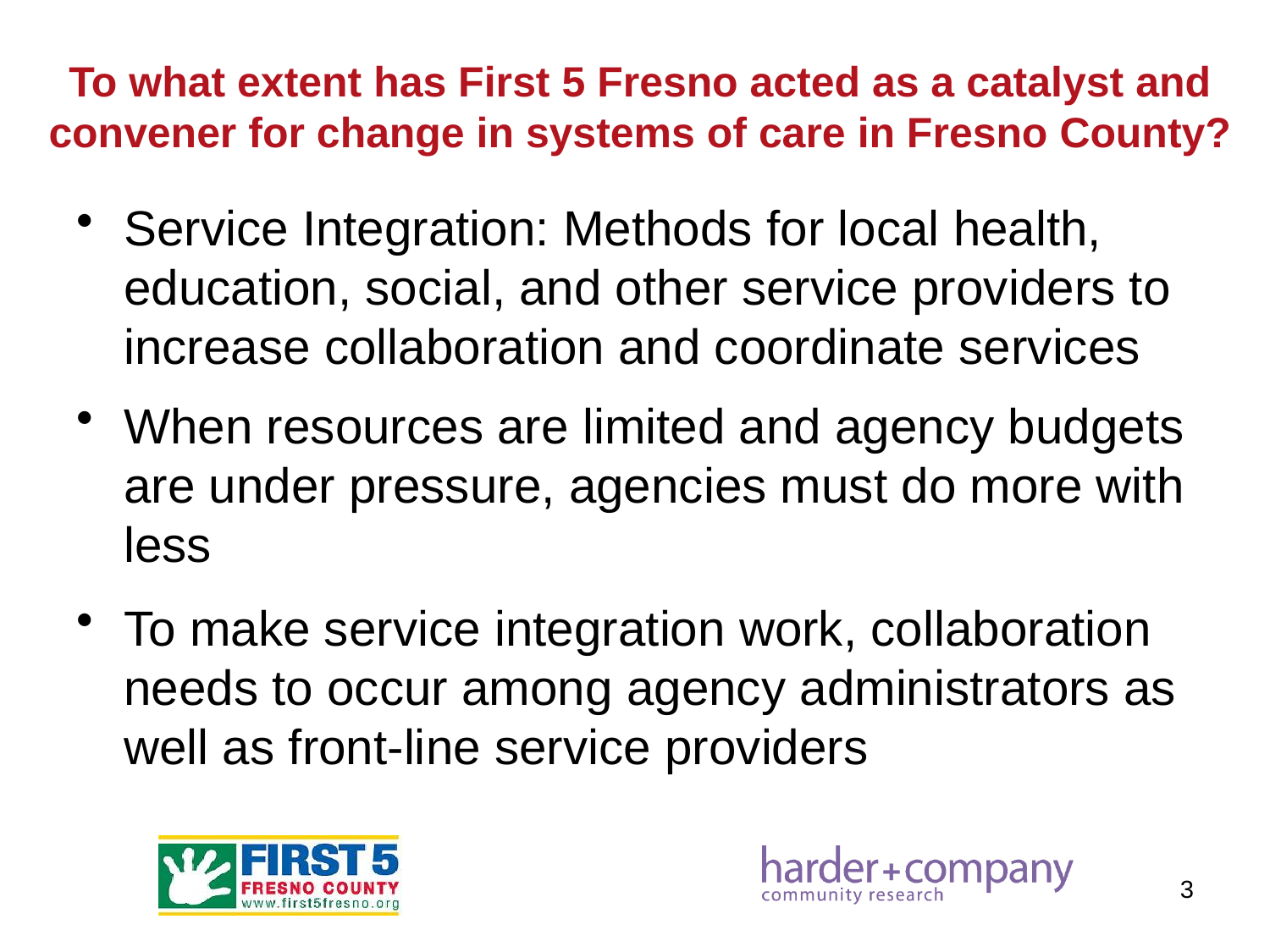

# To what extent has First 5 Fresno acted as a catalyst and convener for change in systems of care in Fresno County?
Service Integration: Methods for local health, education, social, and other service providers to increase collaboration and coordinate services
When resources are limited and agency budgets are under pressure, agencies must do more with less
To make service integration work, collaboration needs to occur among agency administrators as well as front-line service providers
3